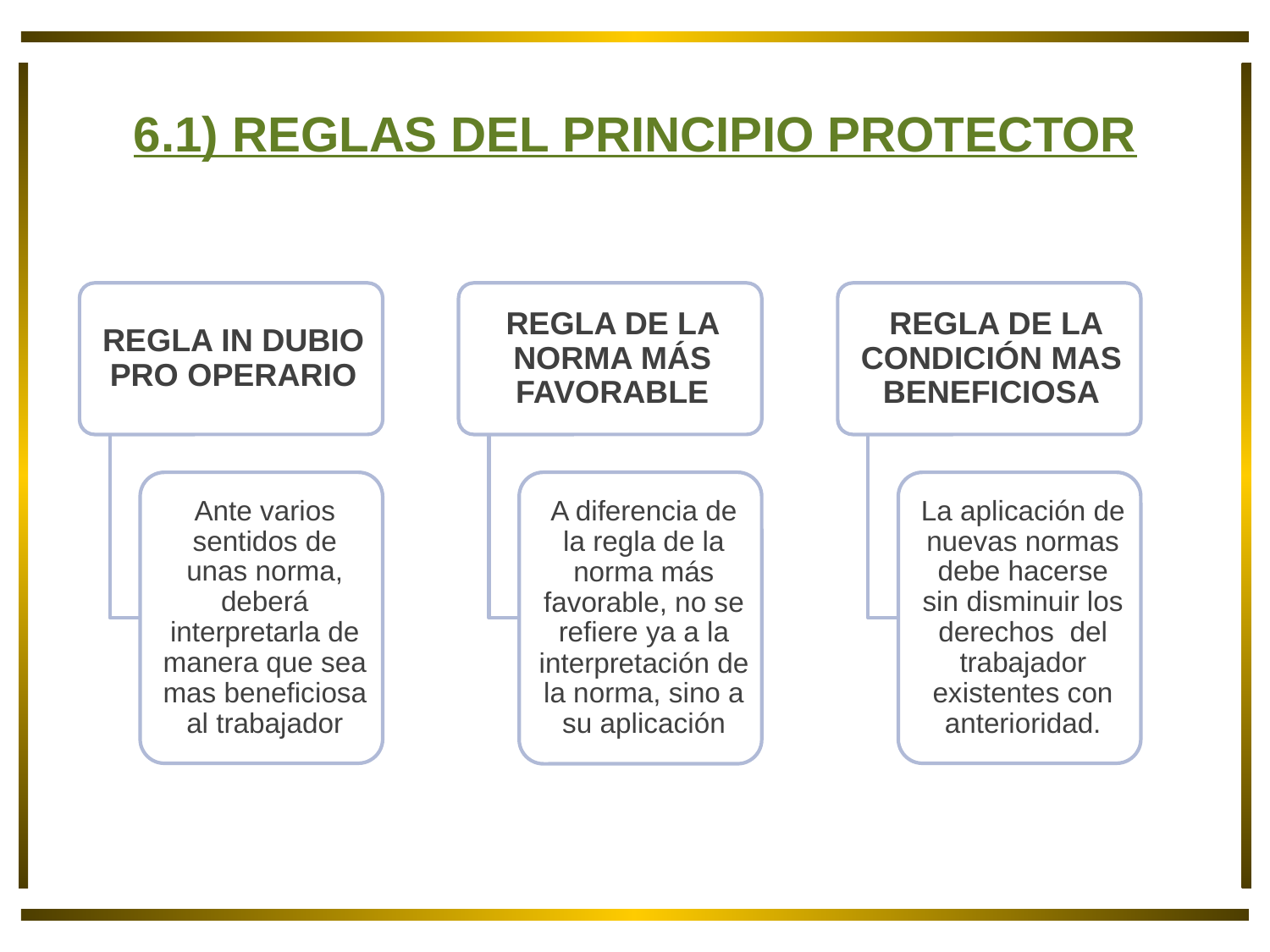

# 6.1) REGLAS DEL PRINCIPIO PROTECTOR
REGLA IN DUBIO PRO OPERARIO
Ante varios sentidos de unas norma, deberá interpretarla de manera que sea mas beneficiosa al trabajador
REGLA DE LA NORMA MÁS FAVORABLE
A diferencia de la regla de la norma más favorable, no se refiere ya a la interpretación de la norma, sino a su aplicación
 REGLA DE LA CONDICIÓN MAS BENEFICIOSA
La aplicación de nuevas normas debe hacerse sin disminuir los derechos  del trabajador existentes con anterioridad.